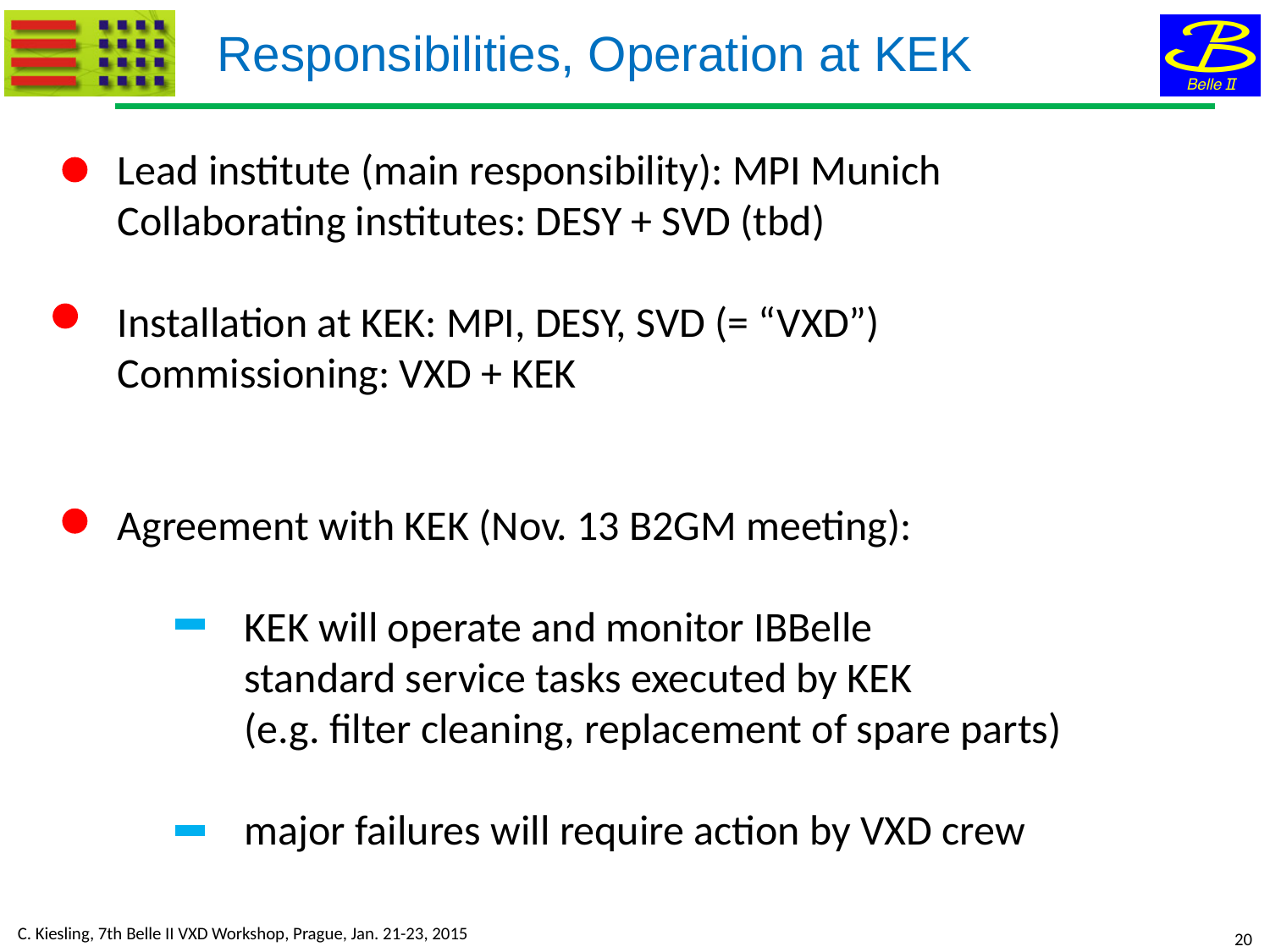

Responsibilities, Operation at KEK
Lead institute (main responsibility): MPI Munich
Collaborating institutes: DESY + SVD (tbd)

Installation at KEK: MPI, DESY, SVD (= “VXD”)
Commissioning: VXD + KEK

Agreement with KEK (Nov. 13 B2GM meeting):

	KEK will operate and monitor IBBelle
	standard service tasks executed by KEK
	(e.g. filter cleaning, replacement of spare parts)

	major failures will require action by VXD crew

C. Kiesling, 7th Belle II VXD Workshop, Prague, Jan. 21-23, 2015
20